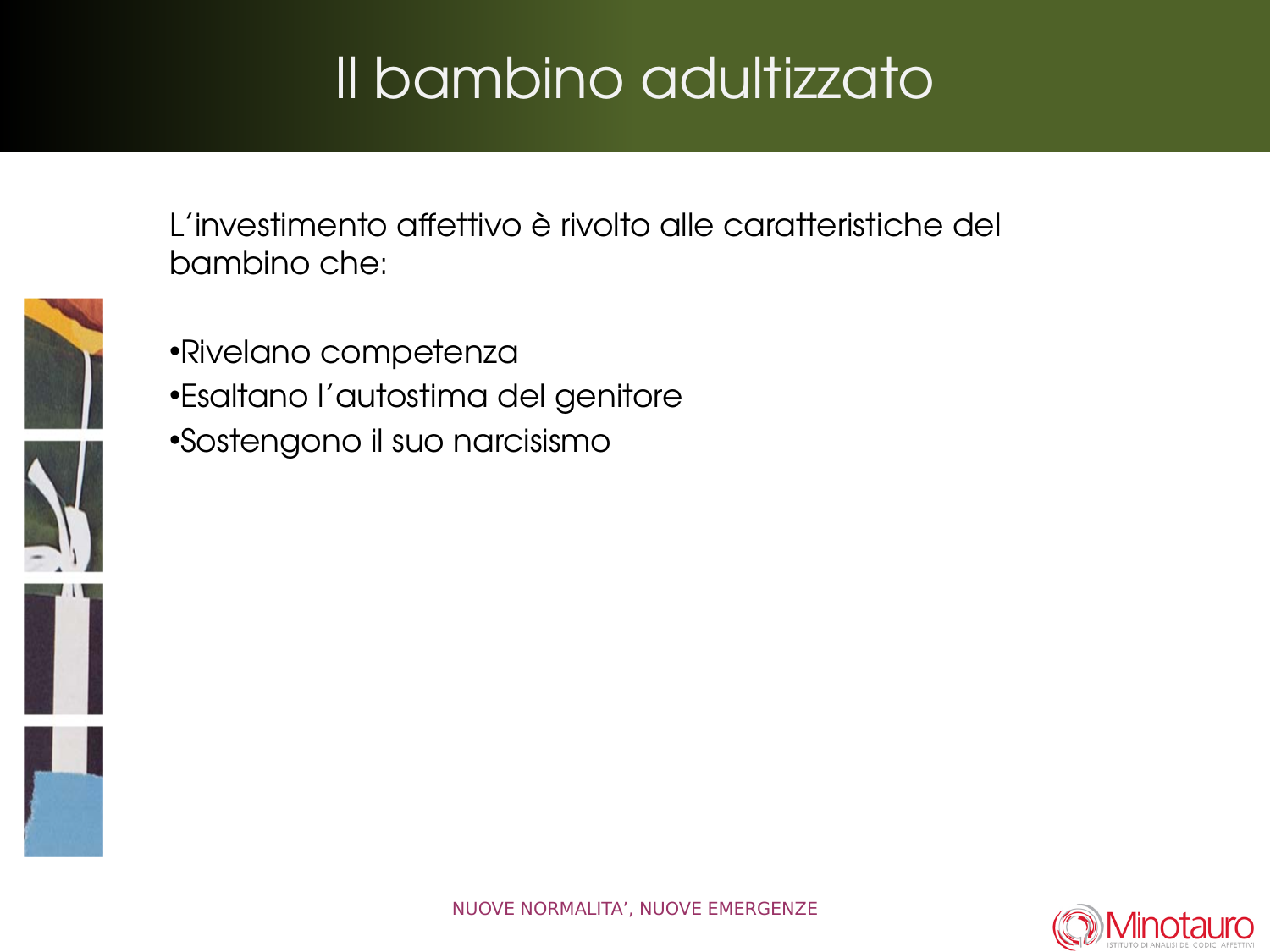

# Il bambino adultizzato
L’investimento affettivo è rivolto alle caratteristiche del bambino che:

Rivelano competenza
Esaltano l’autostima del genitore
Sostengono il suo narcisismo
NUOVE NORMALITA’, NUOVE EMERGENZE